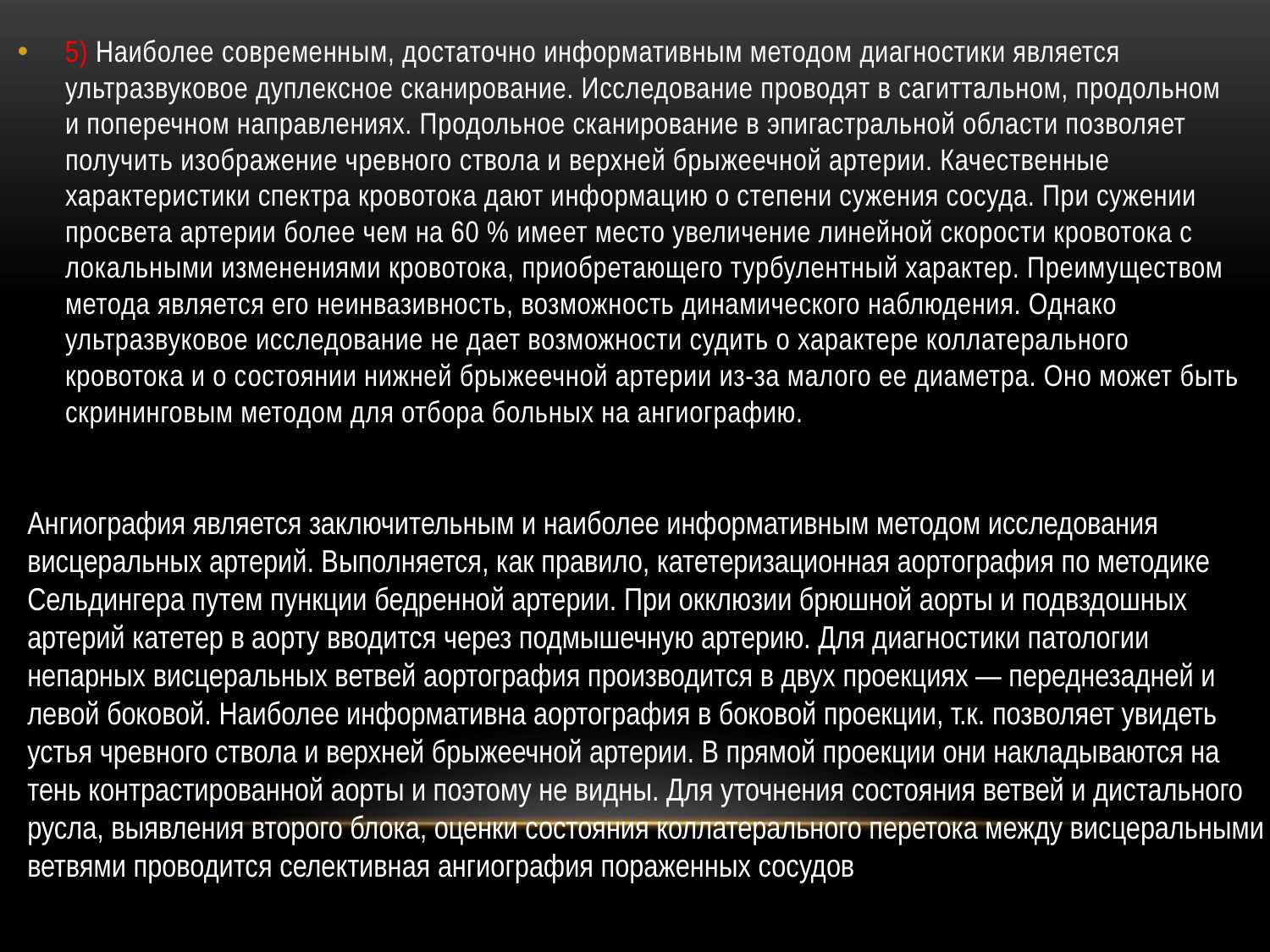

5) Наиболее современным, достаточно информативным методом диагностики является ультразвуковое дуплексное сканирование. Исследование проводят в сагиттальном, продольном и поперечном направлениях. Продольное сканирование в эпигастральной области позволяет получить изображение чревного ствола и верхней брыжеечной артерии. Качественные характеристики спектра кровотока дают информацию о степени сужения сосуда. При сужении просвета артерии более чем на 60 % имеет место увеличение линейной скорости кровотока с локальными изменениями кровотока, приобретающего турбулентный характер. Преимуществом метода является его неинвазивность, возможность динамического наблюдения. Однако ультразвуковое исследование не дает возможности судить о характере коллатерального кровотока и о состоянии нижней брыжеечной артерии из-за малого ее диаметра. Оно может быть скрининговым методом для отбора больных на ангиографию.
Ангиография является заключительным и наиболее информативным методом исследования висцеральных артерий. Выполняется, как правило, катетеризационная аортография по методике Сельдингера путем пункции бедренной артерии. При окклюзии брюшной аорты и подвздошных артерий катетер в аорту вводится через подмышечную артерию. Для диагностики патологии непарных висцеральных ветвей аортография производится в двух проекциях — переднезадней и левой боковой. Наиболее информативна аортография в боковой проекции, т.к. позволяет увидеть устья чревного ствола и верхней брыжеечной артерии. В прямой проекции они накладываются на тень контрастированной аорты и поэтому не видны. Для уточнения состояния ветвей и дистального русла, выявления второго блока, оценки состояния коллатерального перетока между висцеральными ветвями проводится селективная ангио­графия пораженных сосудов